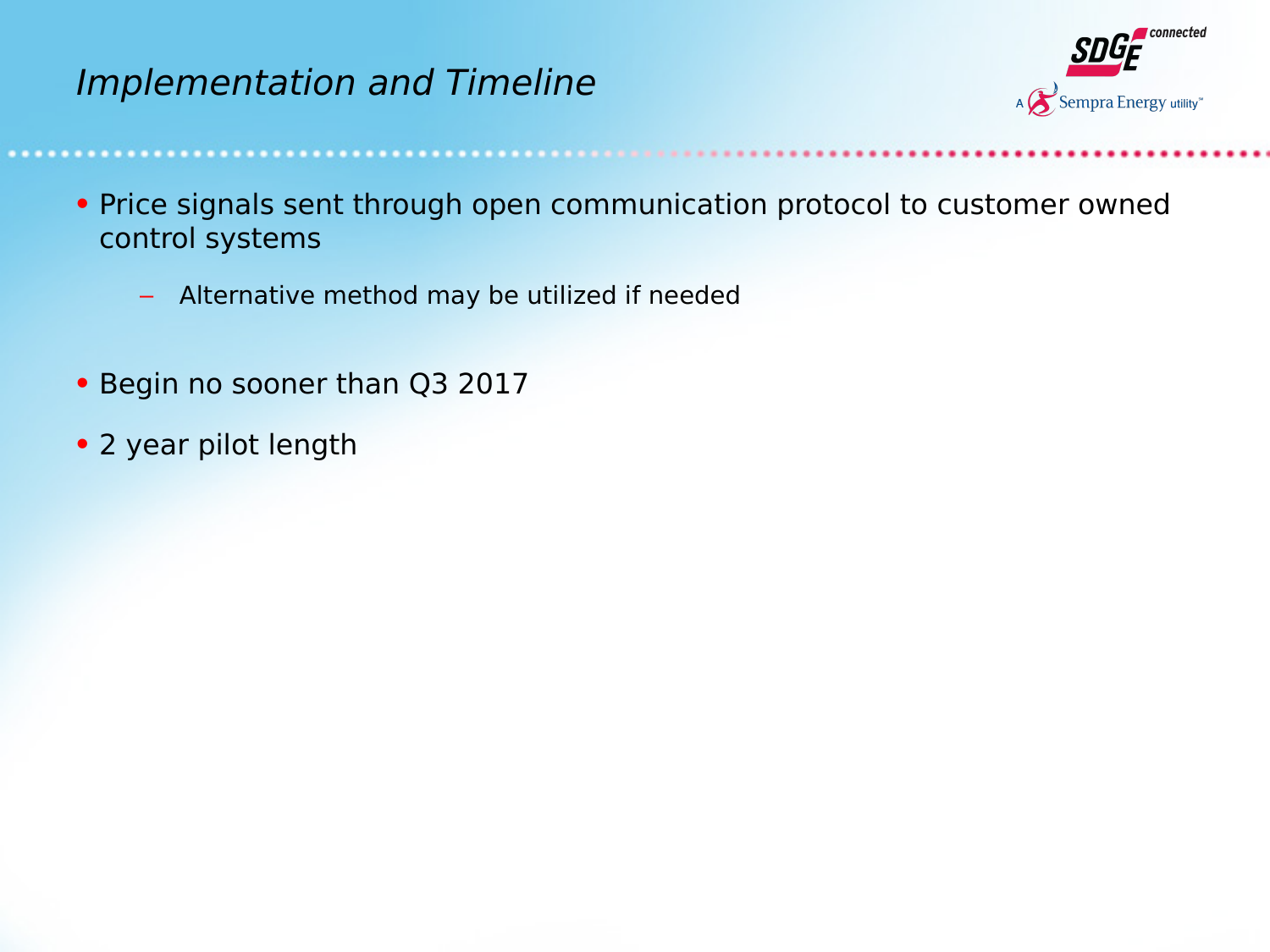

# Implementation and Timeline
Price signals sent through open communication protocol to customer owned control systems
Alternative method may be utilized if needed
Begin no sooner than Q3 2017
2 year pilot length